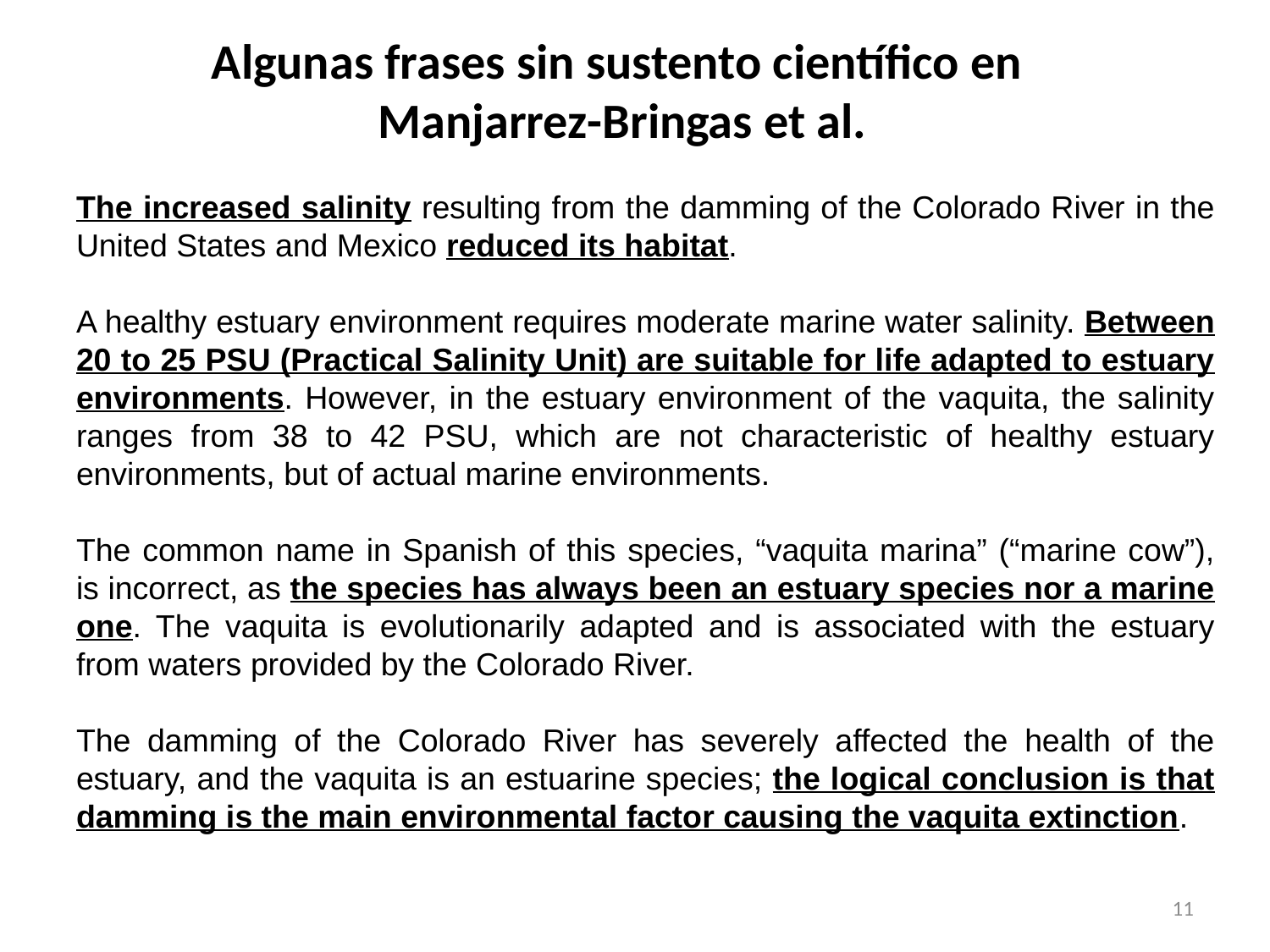

# Algunas frases sin sustento científico en Manjarrez-Bringas et al.
The increased salinity resulting from the damming of the Colorado River in the United States and Mexico reduced its habitat.

A healthy estuary environment requires moderate marine water salinity. Between 20 to 25 PSU (Practical Salinity Unit) are suitable for life adapted to estuary environments. However, in the estuary environment of the vaquita, the salinity ranges from 38 to 42 PSU, which are not characteristic of healthy estuary environments, but of actual marine environments.

The common name in Spanish of this species, “vaquita marina” (“marine cow”), is incorrect, as the species has always been an estuary species nor a marine one. The vaquita is evolutionarily adapted and is associated with the estuary from waters provided by the Colorado River.

The damming of the Colorado River has severely affected the health of the estuary, and the vaquita is an estuarine species; the logical conclusion is that damming is the main environmental factor causing the vaquita extinction.
11